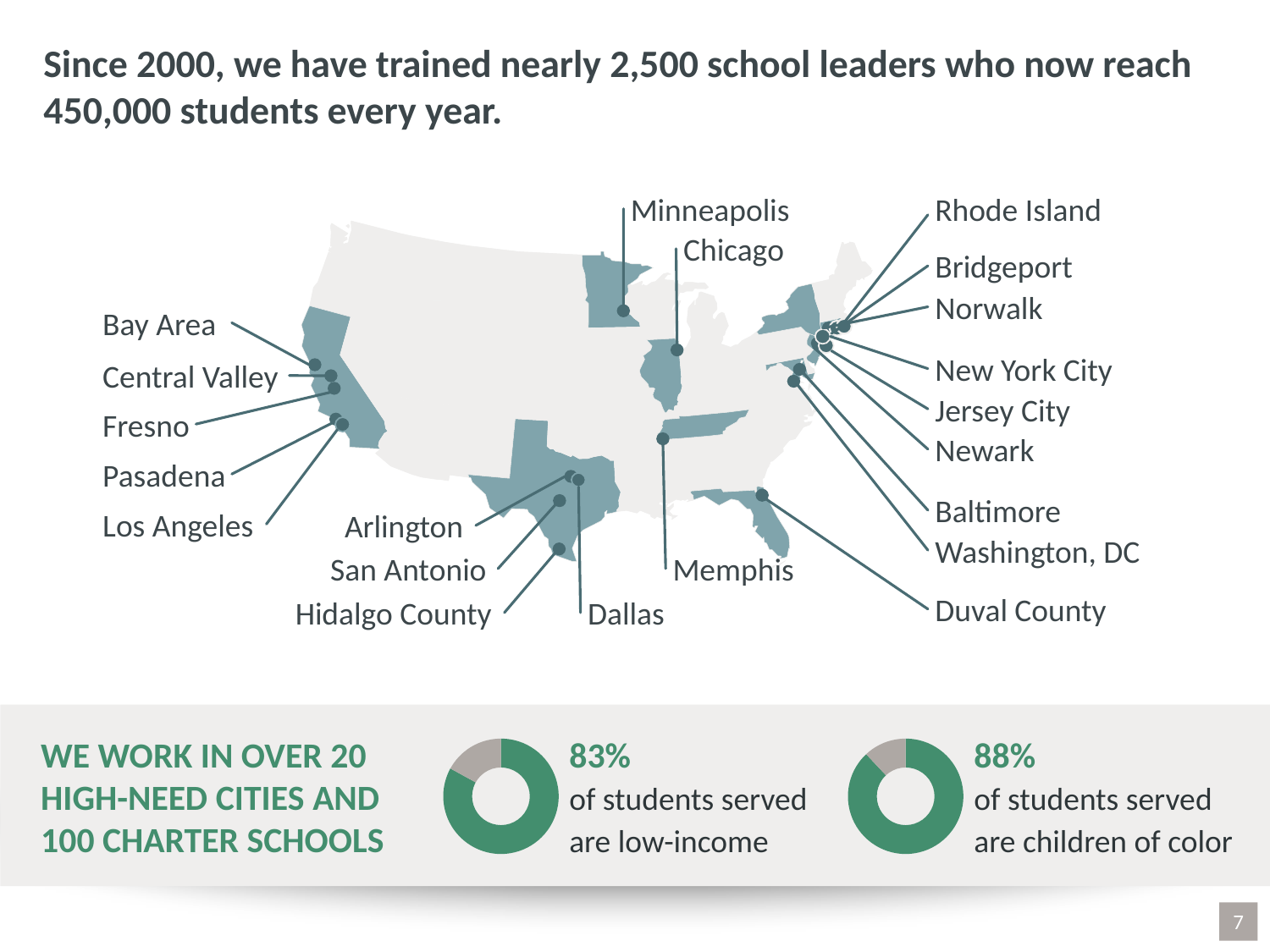

# Since 2000, we have trained nearly 2,500 school leaders who now reach 450,000 students every year.
 Minneapolis
 Rhode Island

 Chicago
 Bridgeport
 Norwalk
Bay Area

 New York City
Central Valley

 Jersey City
Fresno

 Newark

Pasadena

 Baltimore

Los Angeles
Arlington
 Washington, DC

 San Antonio
 Memphis
 Duval County
Hidalgo County
 Dallas
83%
of students served are low-income
88%
of students served are children of color
WE WORK IN OVER 20 HIGH-NEED CITIES AND 100 CHARTER SCHOOLS

### Chart

| Category | Column1 |
|---|---|
| gains | 0.83 |
| no | 0.17 |

### Chart

| Category | Column1 |
|---|---|
| gains | 0.88 |
| no | 0.12 |